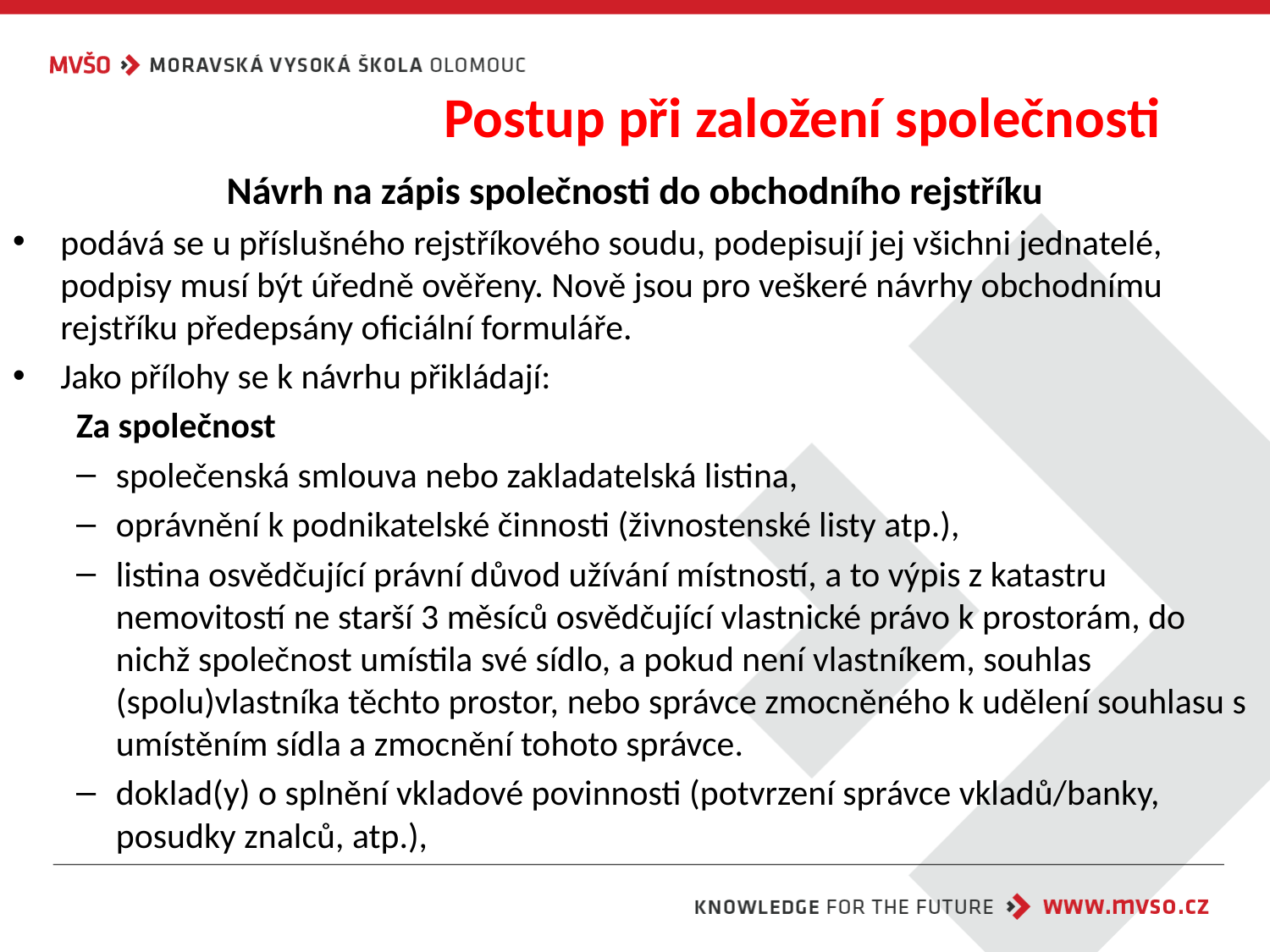

Postup při založení společnosti
Návrh na zápis společnosti do obchodního rejstříku
podává se u příslušného rejstříkového soudu, podepisují jej všichni jednatelé, podpisy musí být úředně ověřeny. Nově jsou pro veškeré návrhy obchodnímu rejstříku předepsány oficiální formuláře.
Jako přílohy se k návrhu přikládají:
Za společnost
společenská smlouva nebo zakladatelská listina,
oprávnění k podnikatelské činnosti (živnostenské listy atp.),
listina osvědčující právní důvod užívání místností, a to výpis z katastru nemovitostí ne starší 3 měsíců osvědčující vlastnické právo k prostorám, do nichž společnost umístila své sídlo, a pokud není vlastníkem, souhlas (spolu)vlastníka těchto prostor, nebo správce zmocněného k udělení souhlasu s umístěním sídla a zmocnění tohoto správce.
doklad(y) o splnění vkladové povinnosti (potvrzení správce vkladů/banky, posudky znalců, atp.),